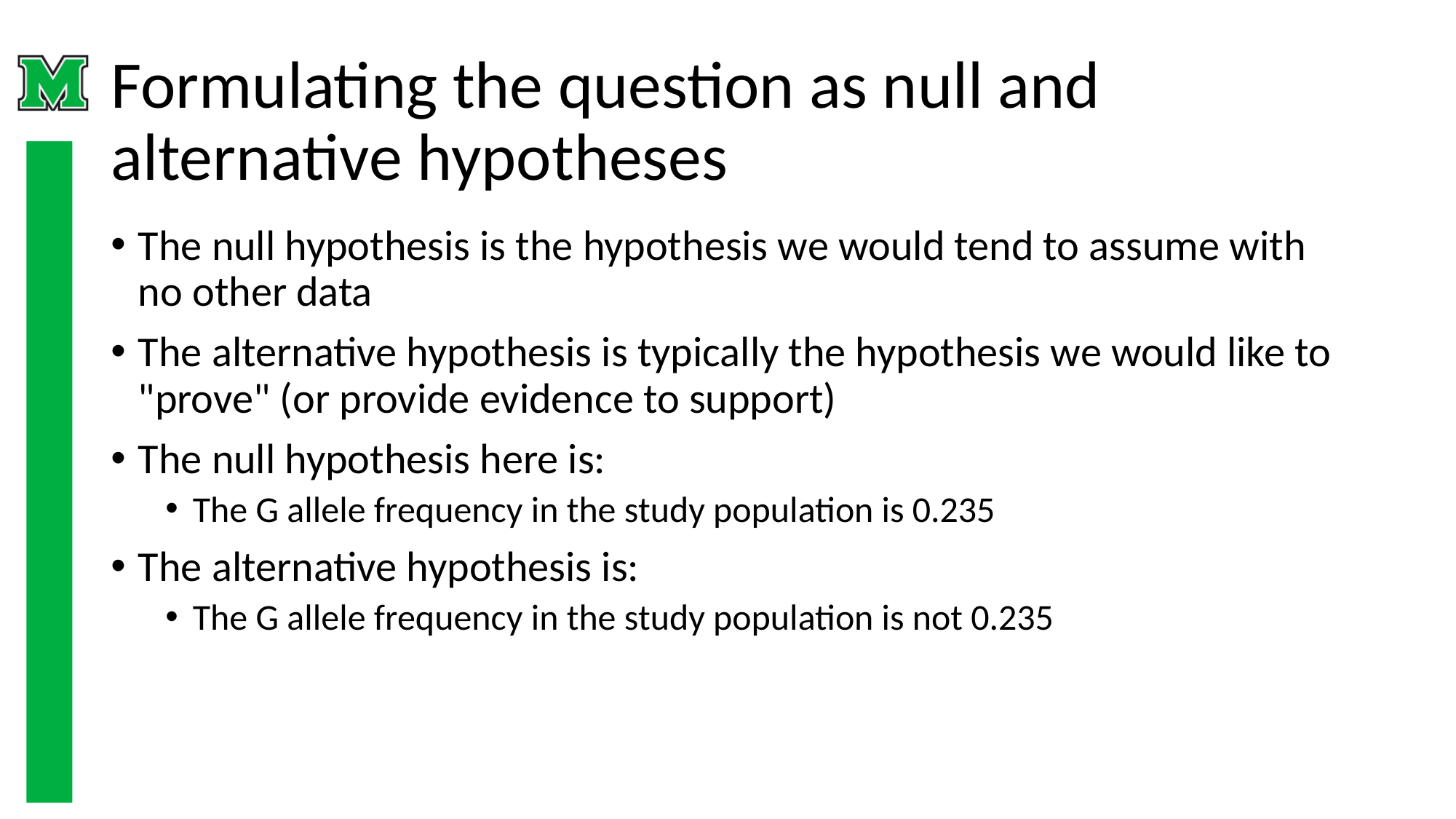

# Formulating the question as null and alternative hypotheses
The null hypothesis is the hypothesis we would tend to assume with no other data
The alternative hypothesis is typically the hypothesis we would like to "prove" (or provide evidence to support)
The null hypothesis here is:
The G allele frequency in the study population is 0.235
The alternative hypothesis is:
The G allele frequency in the study population is not 0.235